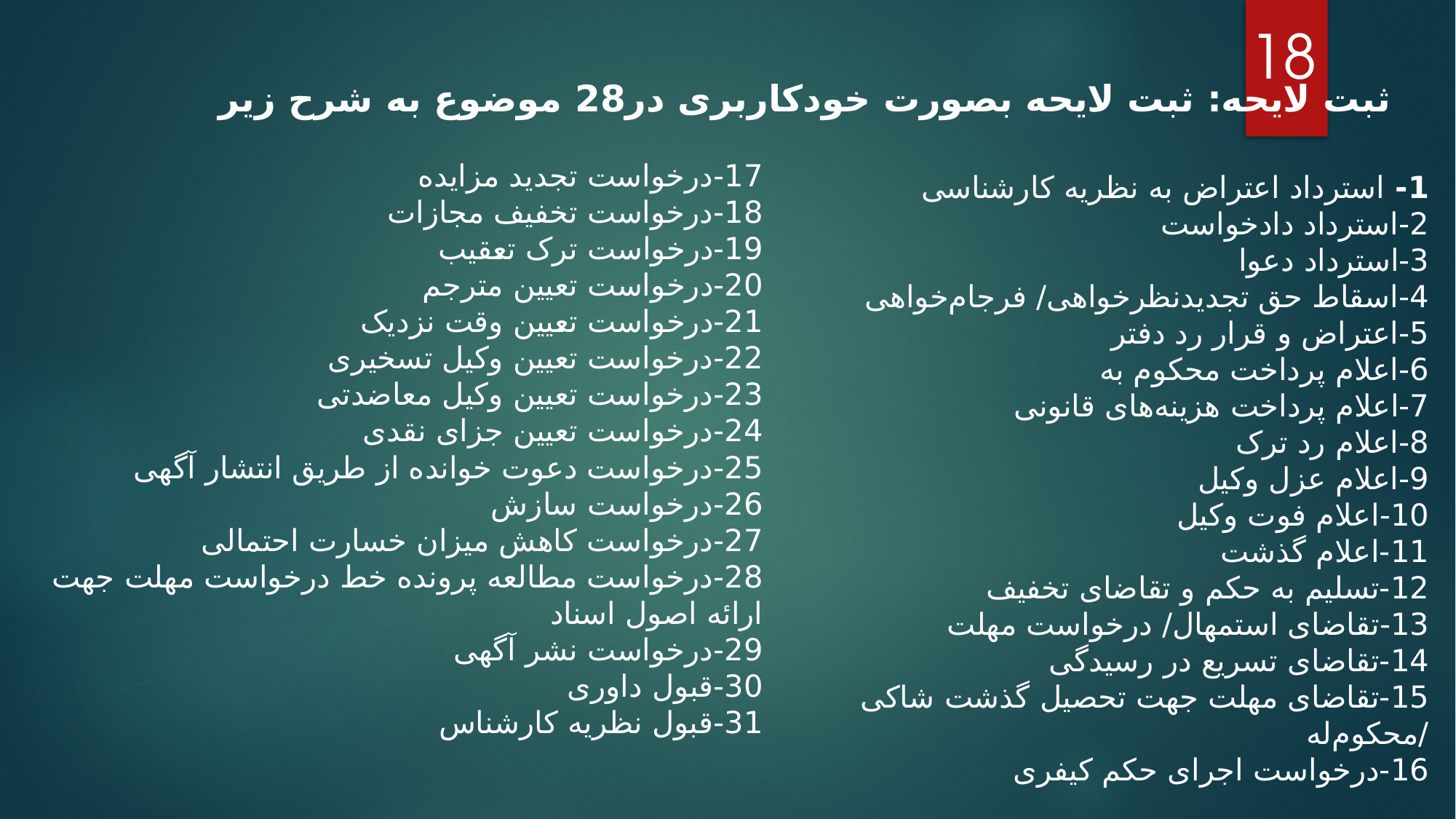

18
ثبت لایحه: ثبت لایحه بصورت خودکاربری در28 موضوع به شرح زیر
17-درخواست تجدید مزایده
18-درخواست تخفیف مجازات
19-درخواست ترک تعقیب
20-درخواست تعیین مترجم
21-درخواست تعیین وقت نزدیک
22-درخواست تعیین وکیل تسخیری
23-درخواست تعیین وکیل معاضدتی
24-درخواست تعیین جزای نقدی
25-درخواست دعوت خوانده از طریق انتشار آگهی
26-درخواست سازش
27-درخواست کاهش میزان خسارت احتمالی
28-درخواست مطالعه پرونده خط درخواست مهلت جهت ارائه اصول اسناد
29-درخواست نشر آگهی
30-قبول داوری
31-قبول نظریه کارشناس
1- استرداد اعتراض به نظریه کارشناسی
2-استرداد دادخواست
3-استرداد دعوا
4-اسقاط حق تجدیدنظرخواهی/ فرجام‌خواهی
5-اعتراض و قرار رد دفتر
6-اعلام پرداخت محکوم به
7-اعلام پرداخت هزینه‌های قانونی
8-اعلام رد ترک
9-اعلام عزل وکیل
10-اعلام فوت وکیل
11-اعلام گذشت
12-تسلیم به حکم و تقاضای تخفیف
13-تقاضای استمهال/ درخواست مهلت
14-تقاضای تسریع در رسیدگی
15-تقاضای مهلت جهت تحصیل گذشت شاکی /محکوم‌له
16-درخواست اجرای حکم کیفری